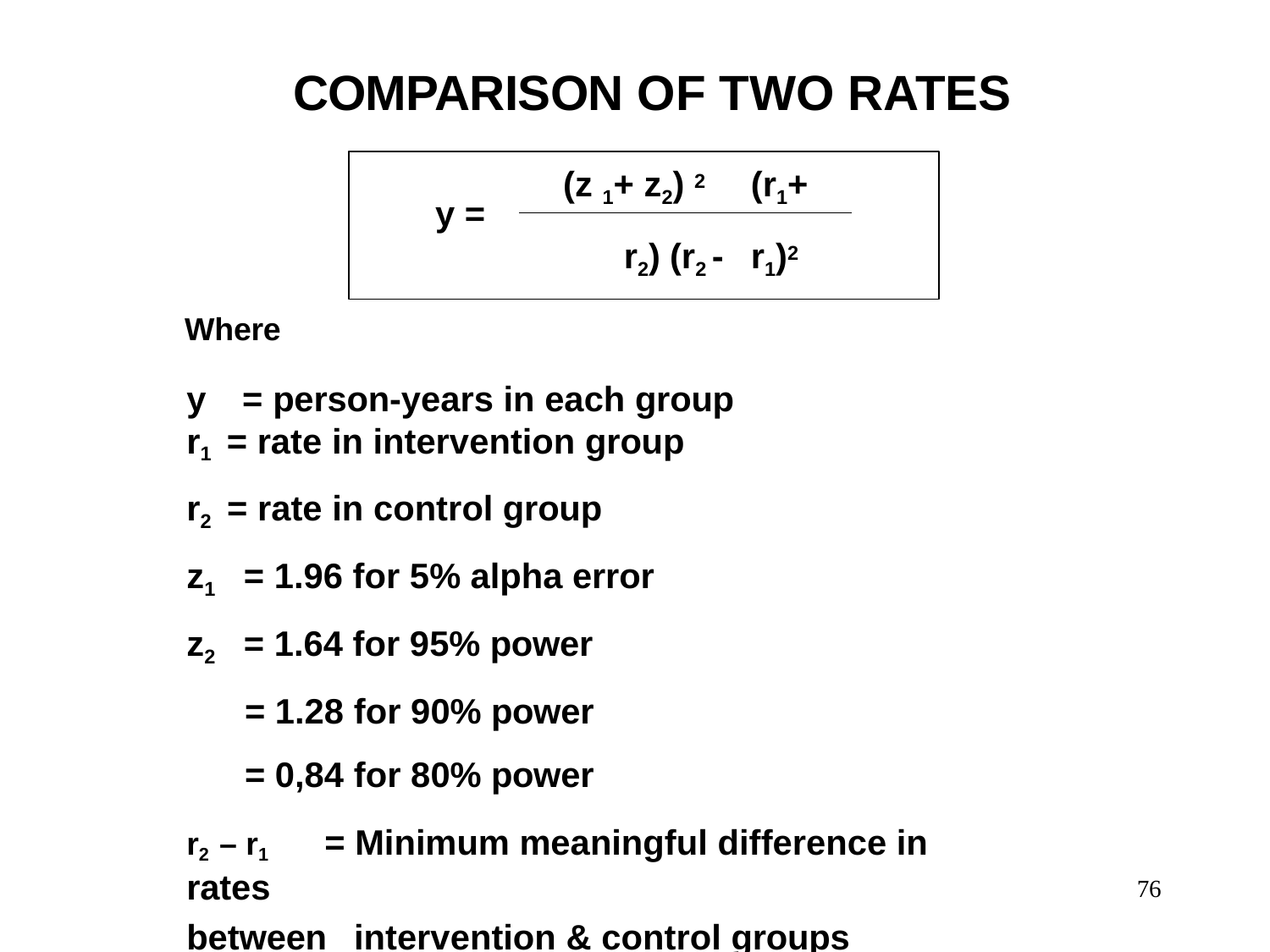

# COMPARISON OF TWO RATES
(z 1+ z2) 2	(r1+ r2) (r2 -	r1)2

y =

Where
y	= person-years in each group
r1 = rate in intervention group
r2 = rate in control group
z1	= 1.96 for 5% alpha error
z2	= 1.64 for 95% power
= 1.28 for 90% power
= 0,84 for 80% power
r2 – r1	= Minimum meaningful difference in rates
between	intervention & control groups
76